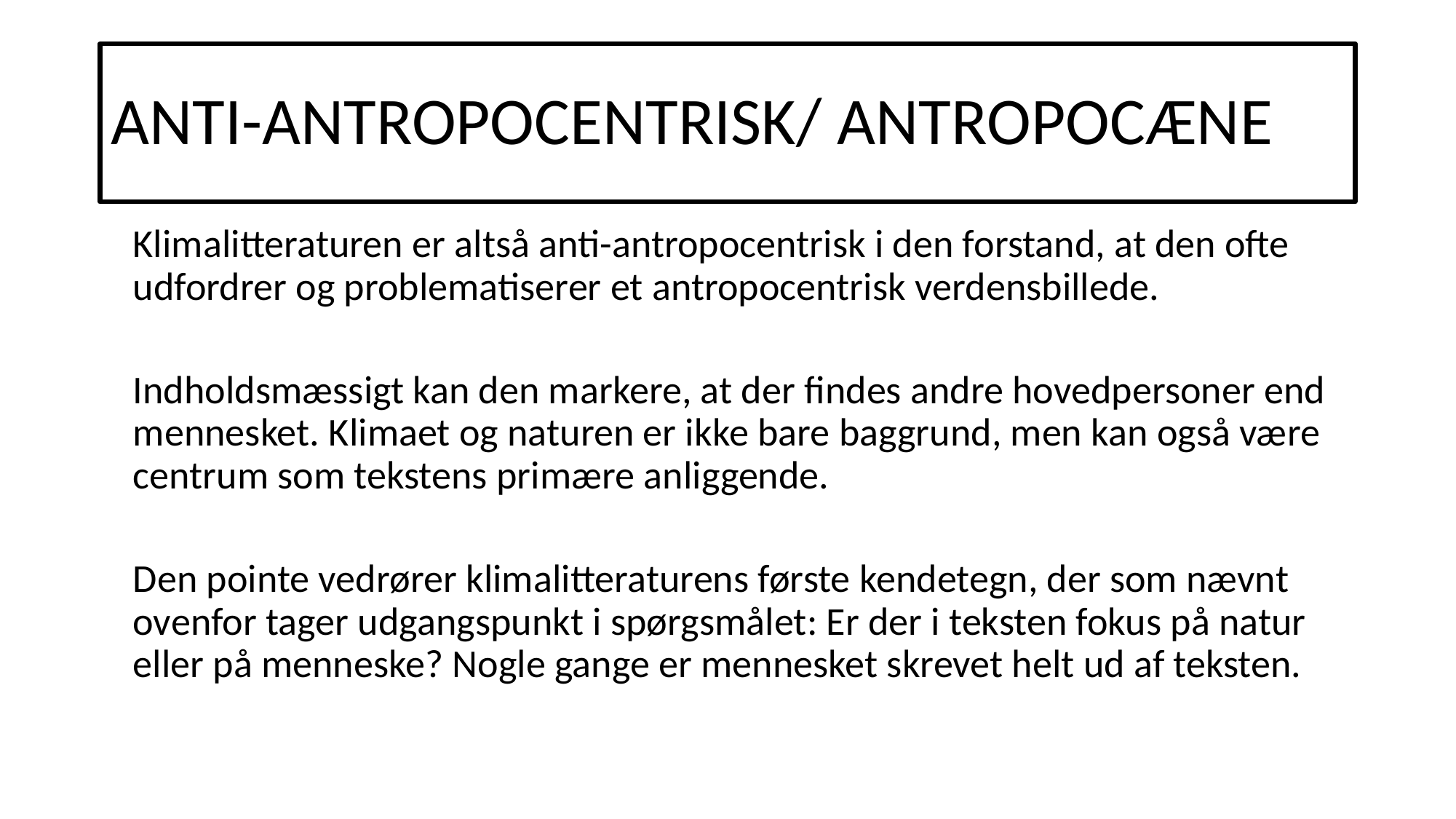

# ANTI-ANTROPOCENTRISK/ ANTROPOCÆNE
Klimalitteraturen er altså anti-antropocentrisk i den forstand, at den ofte udfordrer og problematiserer et antropocentrisk verdensbillede.

Indholdsmæssigt kan den markere, at der findes andre hovedpersoner end mennesket. Klimaet og naturen er ikke bare baggrund, men kan også være centrum som tekstens primære anliggende.

Den pointe vedrører klimalitteraturens første kendetegn, der som nævnt ovenfor tager udgangspunkt i spørgsmålet: Er der i teksten fokus på natur eller på menneske? Nogle gange er mennesket skrevet helt ud af teksten.